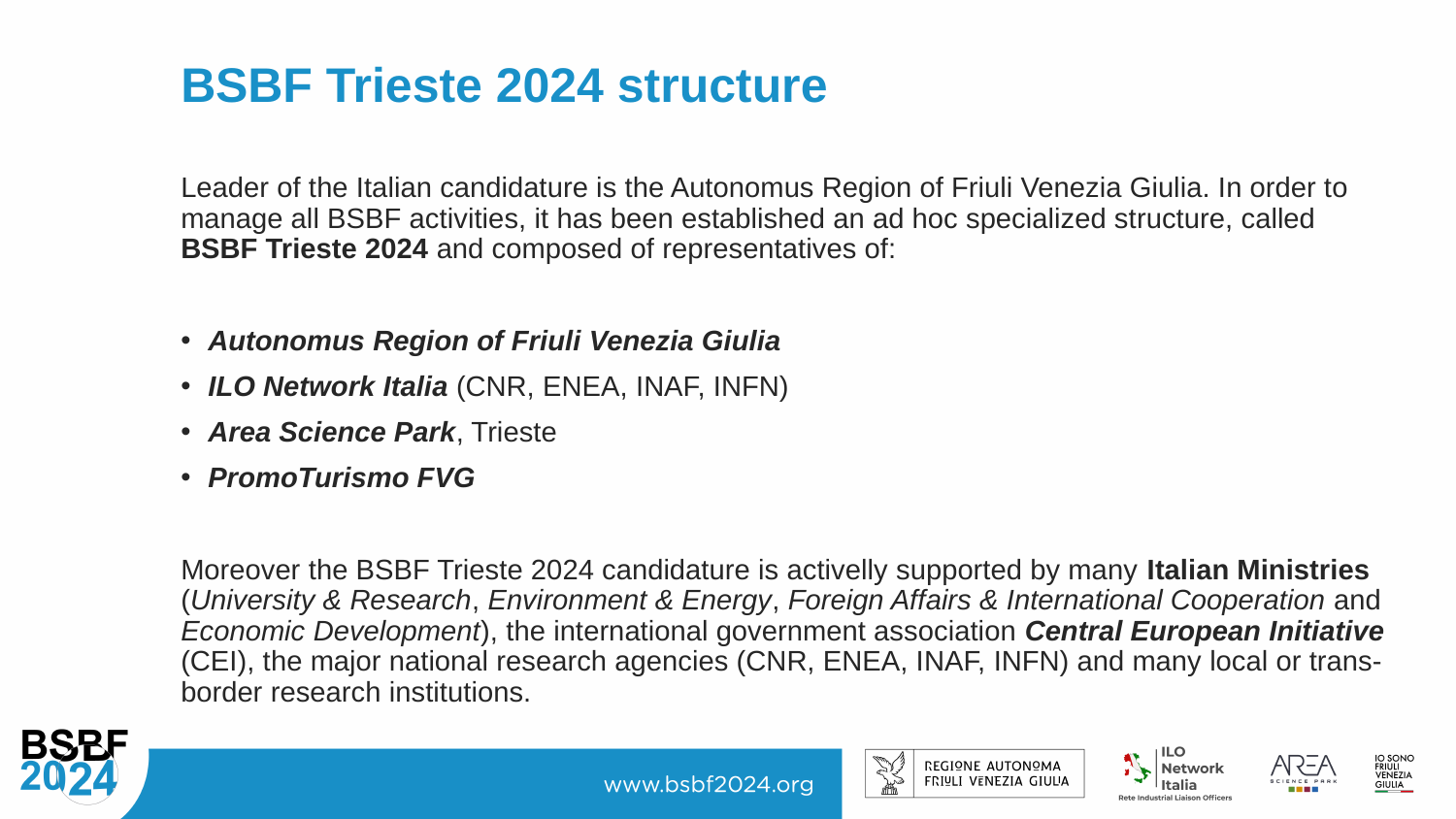

BSBF Trieste 2024 structure

Leader of the Italian candidature is the Autonomus Region of Friuli Venezia Giulia. In order to manage all BSBF activities, it has been established an ad hoc specialized structure, called BSBF Trieste 2024 and composed of representatives of:

Autonomus Region of Friuli Venezia Giulia
ILO Network Italia (CNR, ENEA, INAF, INFN)
Area Science Park, Trieste
PromoTurismo FVG

Moreover the BSBF Trieste 2024 candidature is activelly supported by many Italian Ministries (University & Research, Environment & Energy, Foreign Affairs & International Cooperation and Economic Development), the international government association Central European Initiative (CEI), the major national research agencies (CNR, ENEA, INAF, INFN) and many local or trans-border research institutions.